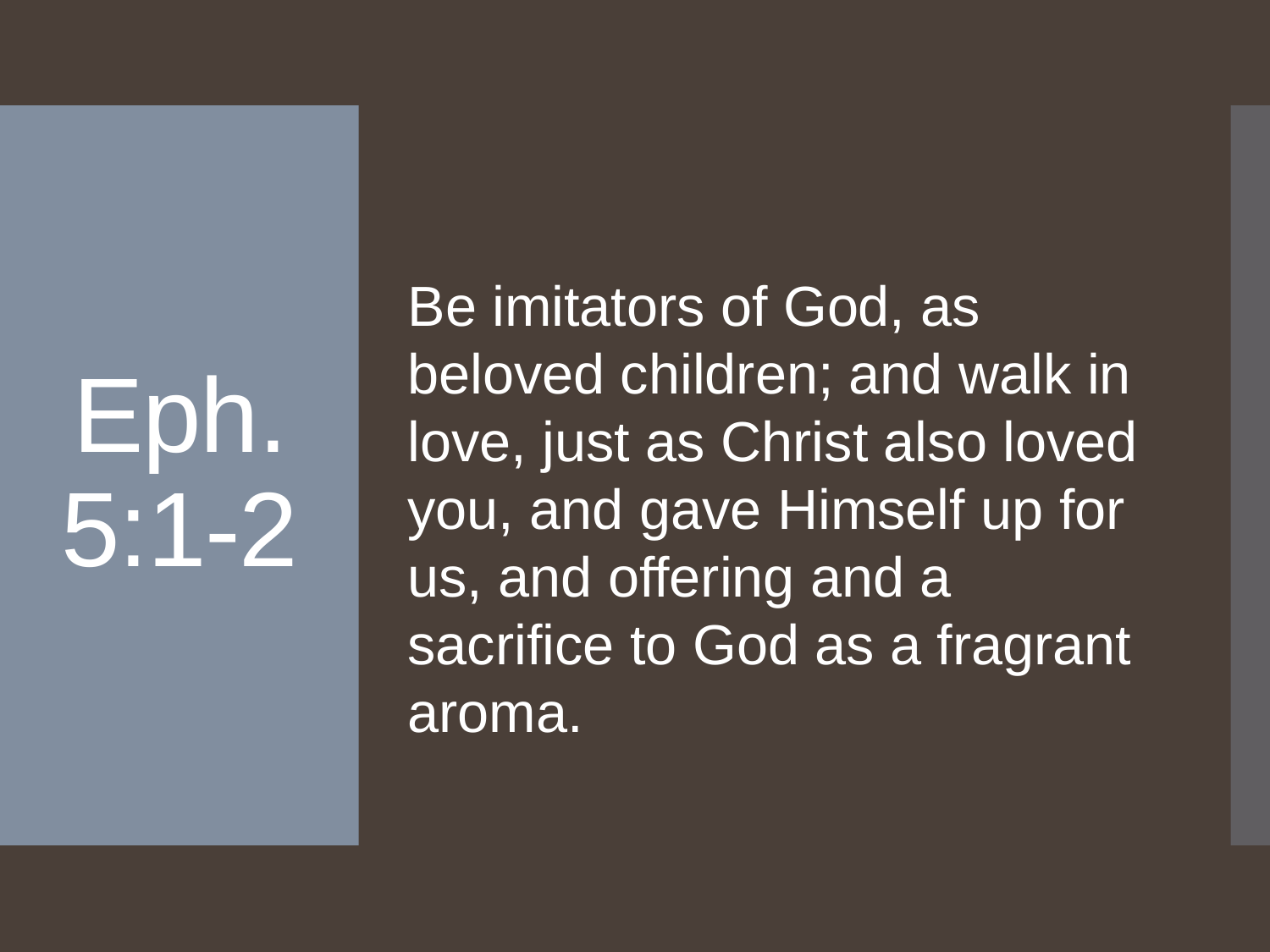

# Eph. 5:1-2
Be imitators of God, as beloved children; and walk in love, just as Christ also loved you, and gave Himself up for us, and offering and a sacrifice to God as a fragrant aroma.